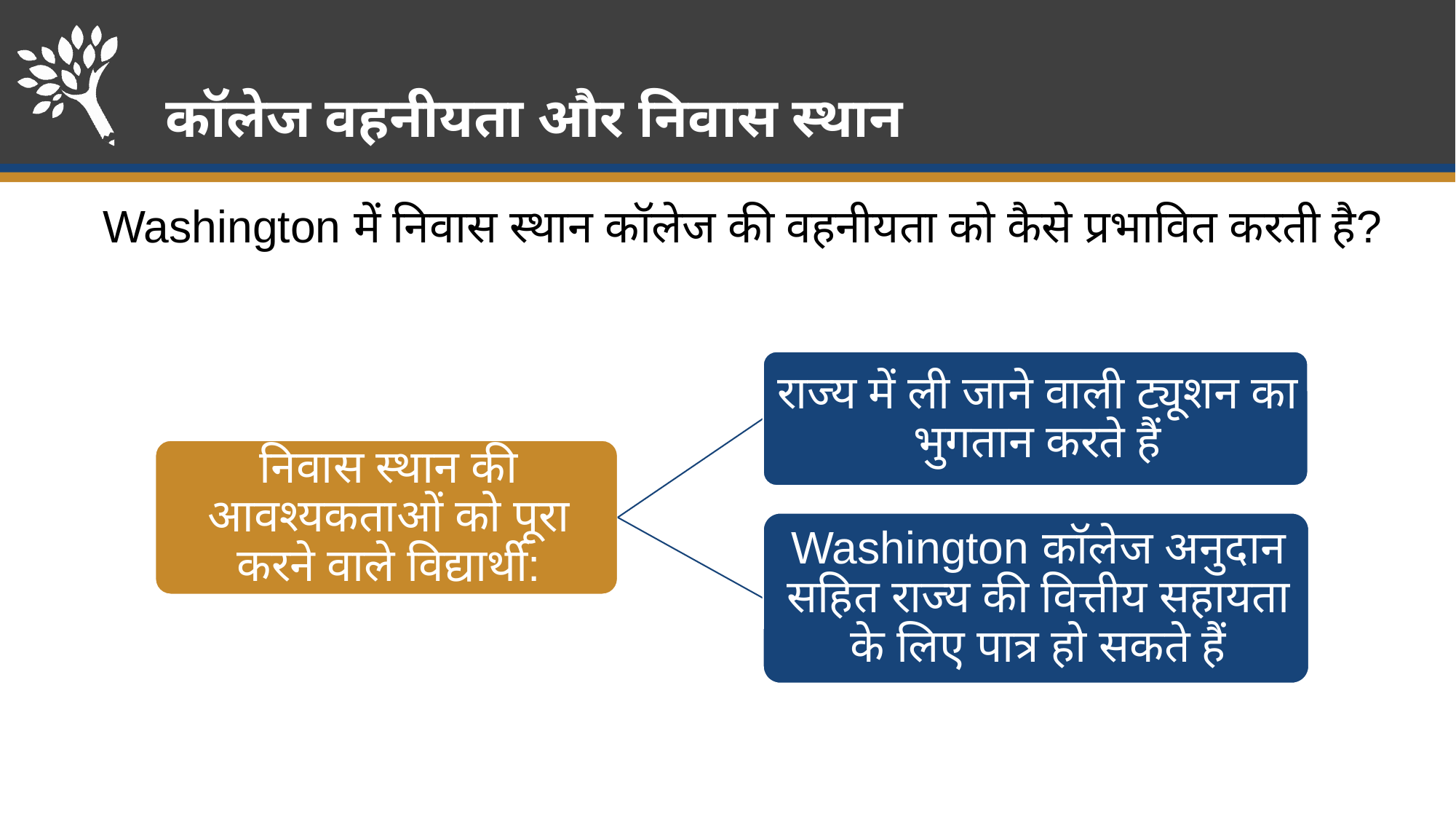

# कॉलेज वहनीयता और निवास स्थान
Washington में निवास स्थान कॉलेज की वहनीयता को कैसे प्रभावित करती है?
निवास स्थान की आवश्यकताओं को पूरा करने वाले विद्यार्थी:

राज्य में ली जाने वाली ट्यूशन का भुगतान करते हैं

Washington कॉलेज अनुदान सहित राज्य की वित्तीय सहायता के लिए पात्र हो सकते हैं